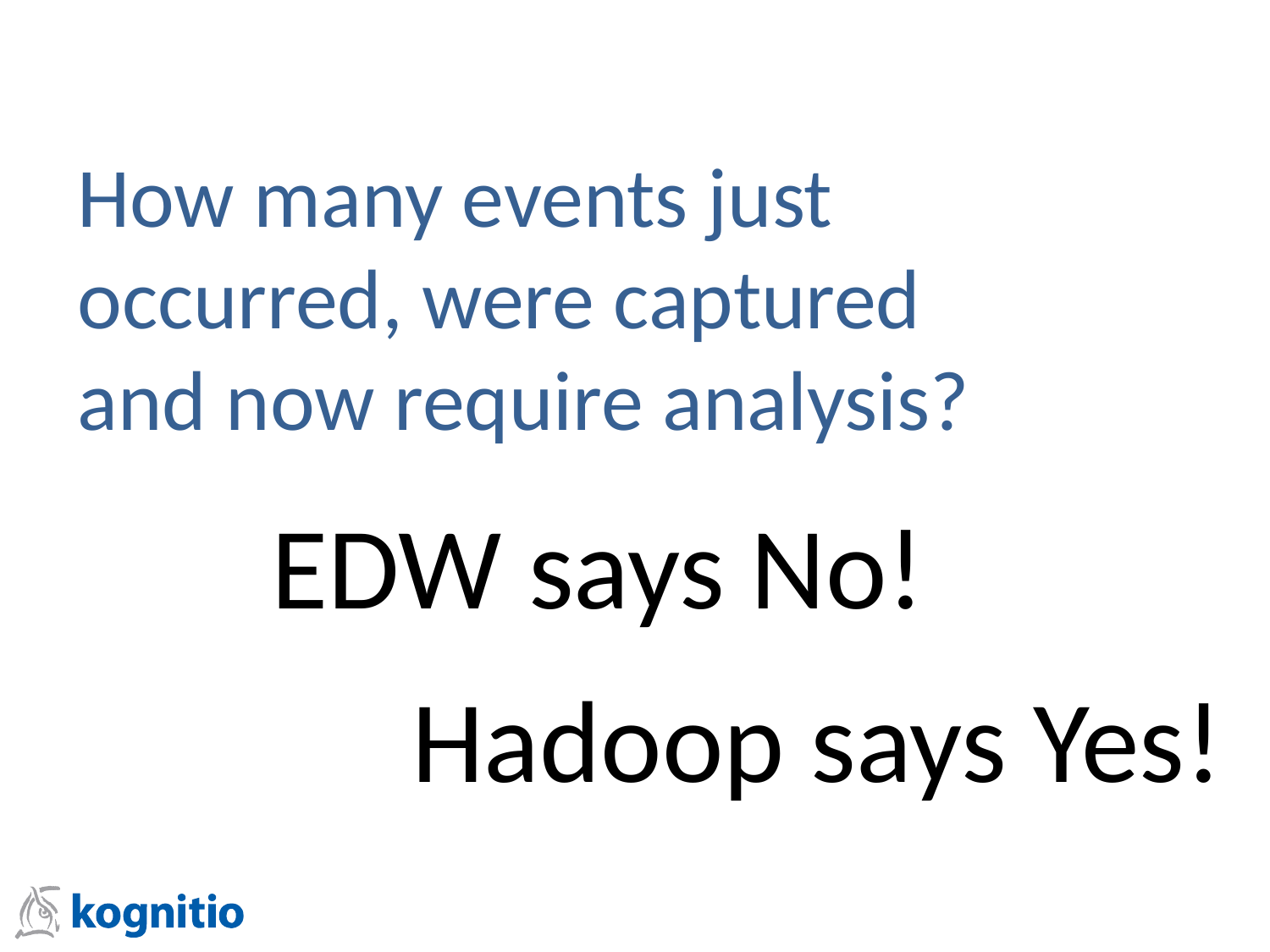

How many events just occurred, were captured and now require analysis?
EDW says No!
Hadoop says Yes!